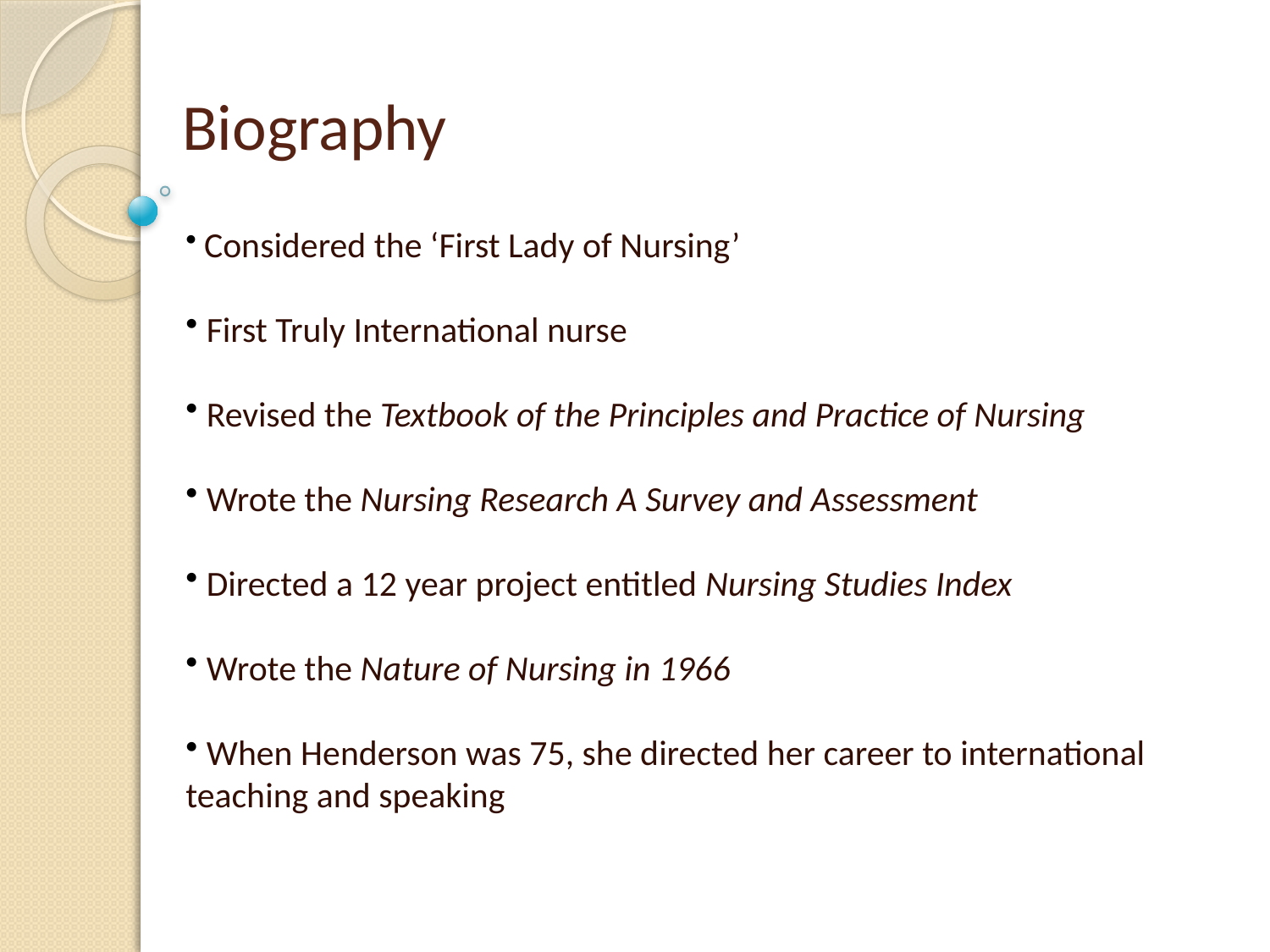

# Biography
 Considered the ‘First Lady of Nursing’

 First Truly International nurse

 Revised the Textbook of the Principles and Practice of Nursing

 Wrote the Nursing Research A Survey and Assessment

 Directed a 12 year project entitled Nursing Studies Index

 Wrote the Nature of Nursing in 1966

 When Henderson was 75, she directed her career to international teaching and speaking